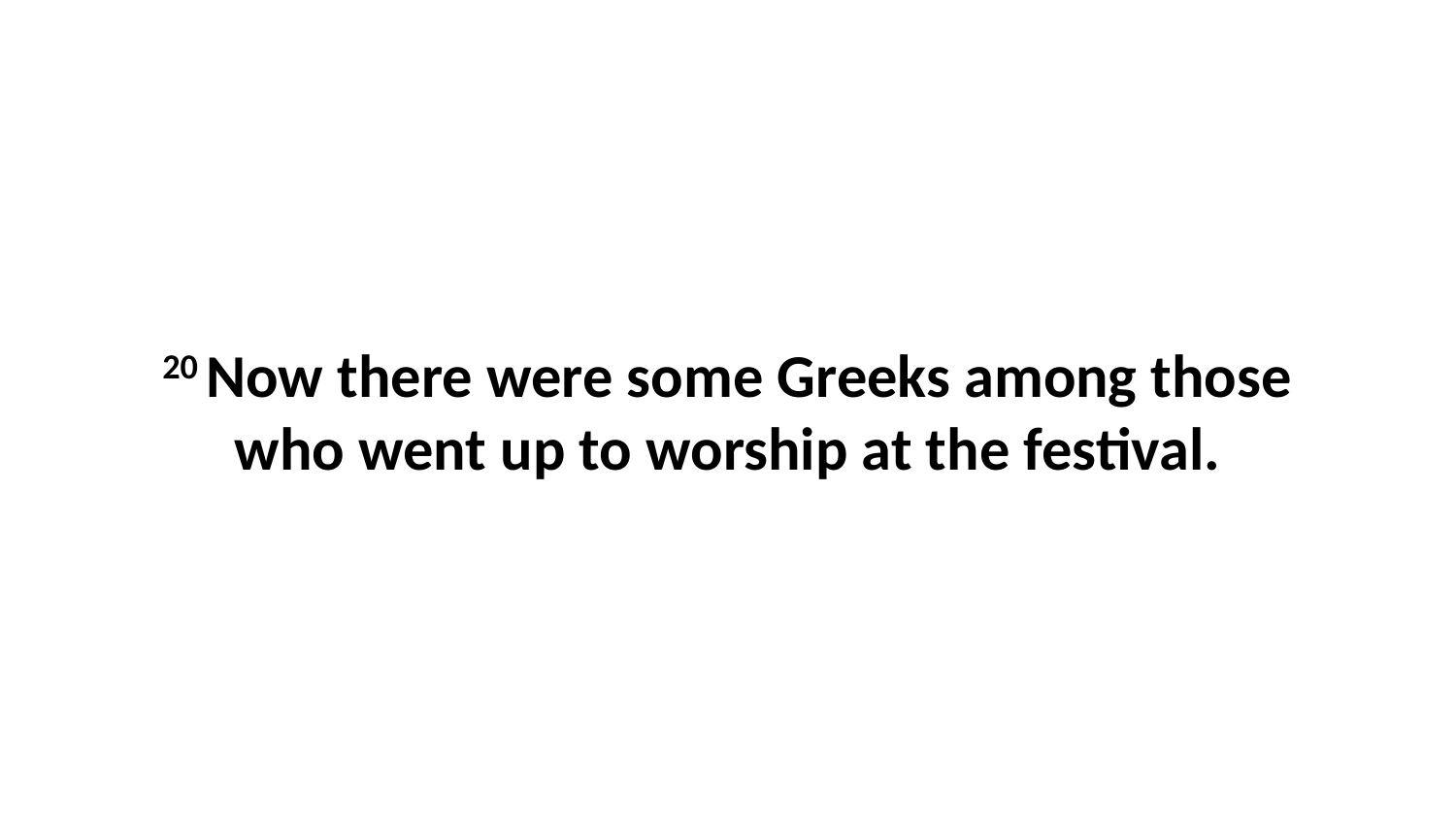

20 Now there were some Greeks among those who went up to worship at the festival.